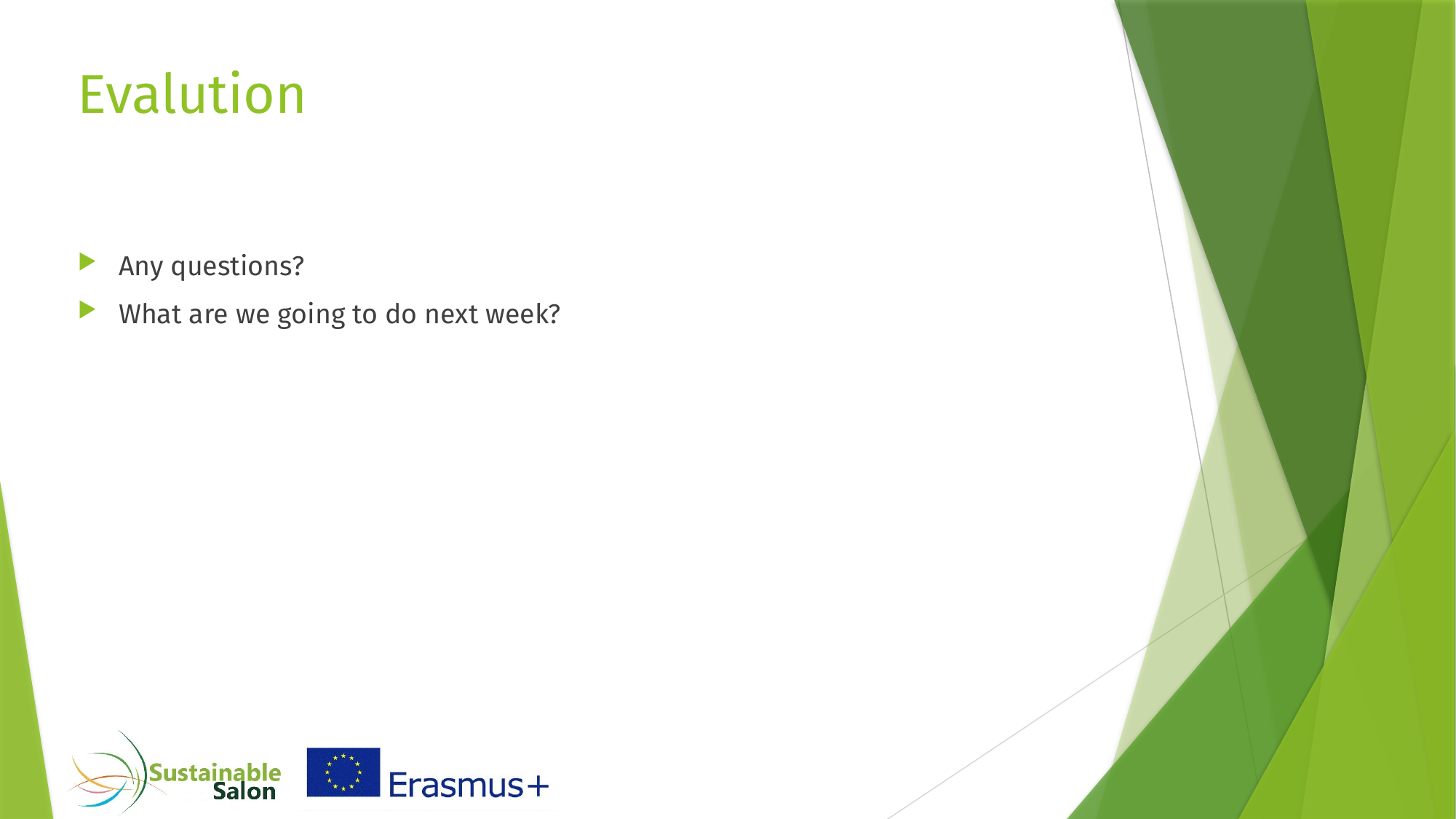

# Evalution

Any questions?
What are we going to do next week?